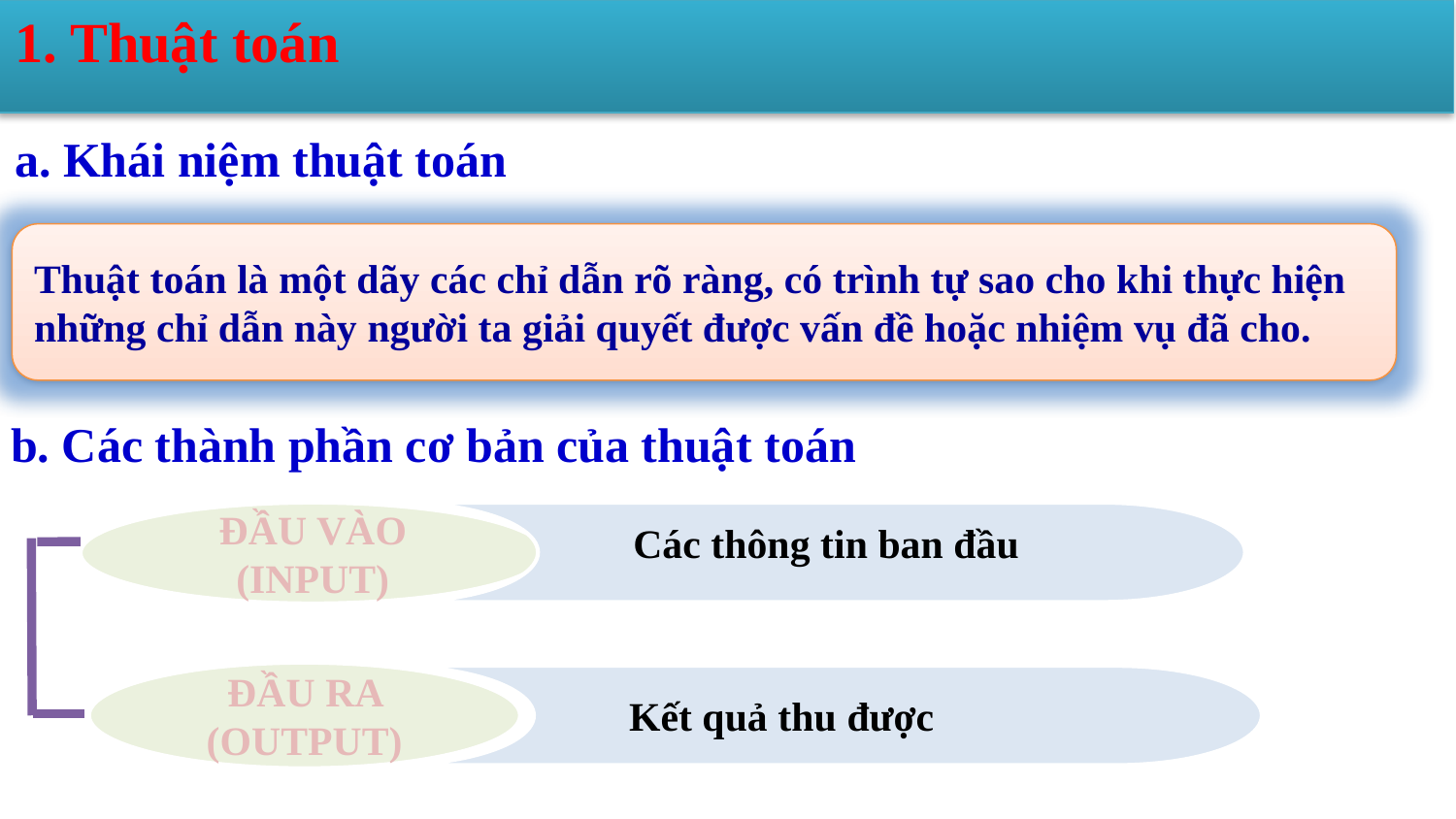

1. Thuật toán
a. Khái niệm thuật toán
Thuật toán là một dãy các chỉ dẫn rõ ràng, có trình tự sao cho khi thực hiện
những chỉ dẫn này người ta giải quyết được vấn đề hoặc nhiệm vụ đã cho.
b. Các thành phần cơ bản của thuật toán
ĐẦU VÀO (INPUT)

Các thông tin ban đầu
ĐẦU RA (OUTPUT)

Kết quả thu được